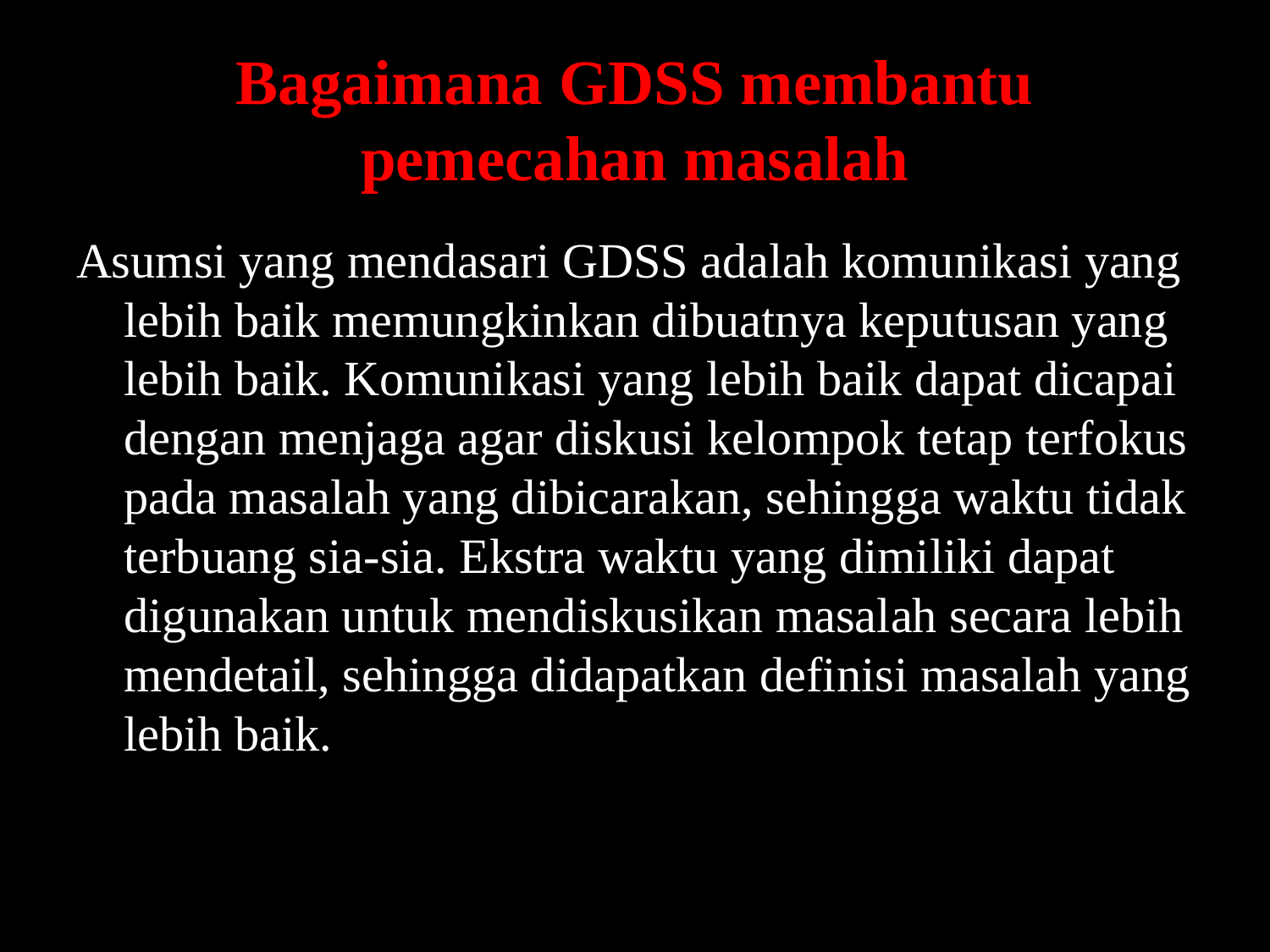

# Bagaimana GDSS membantu pemecahan masalah
Asumsi yang mendasari GDSS adalah komunikasi yang lebih baik memungkinkan dibuatnya keputusan yang lebih baik. Komunikasi yang lebih baik dapat dicapai dengan menjaga agar diskusi kelompok tetap terfokus pada masalah yang dibicarakan, sehingga waktu tidak terbuang sia-sia. Ekstra waktu yang dimiliki dapat digunakan untuk mendiskusikan masalah secara lebih mendetail, sehingga didapatkan definisi masalah yang lebih baik.